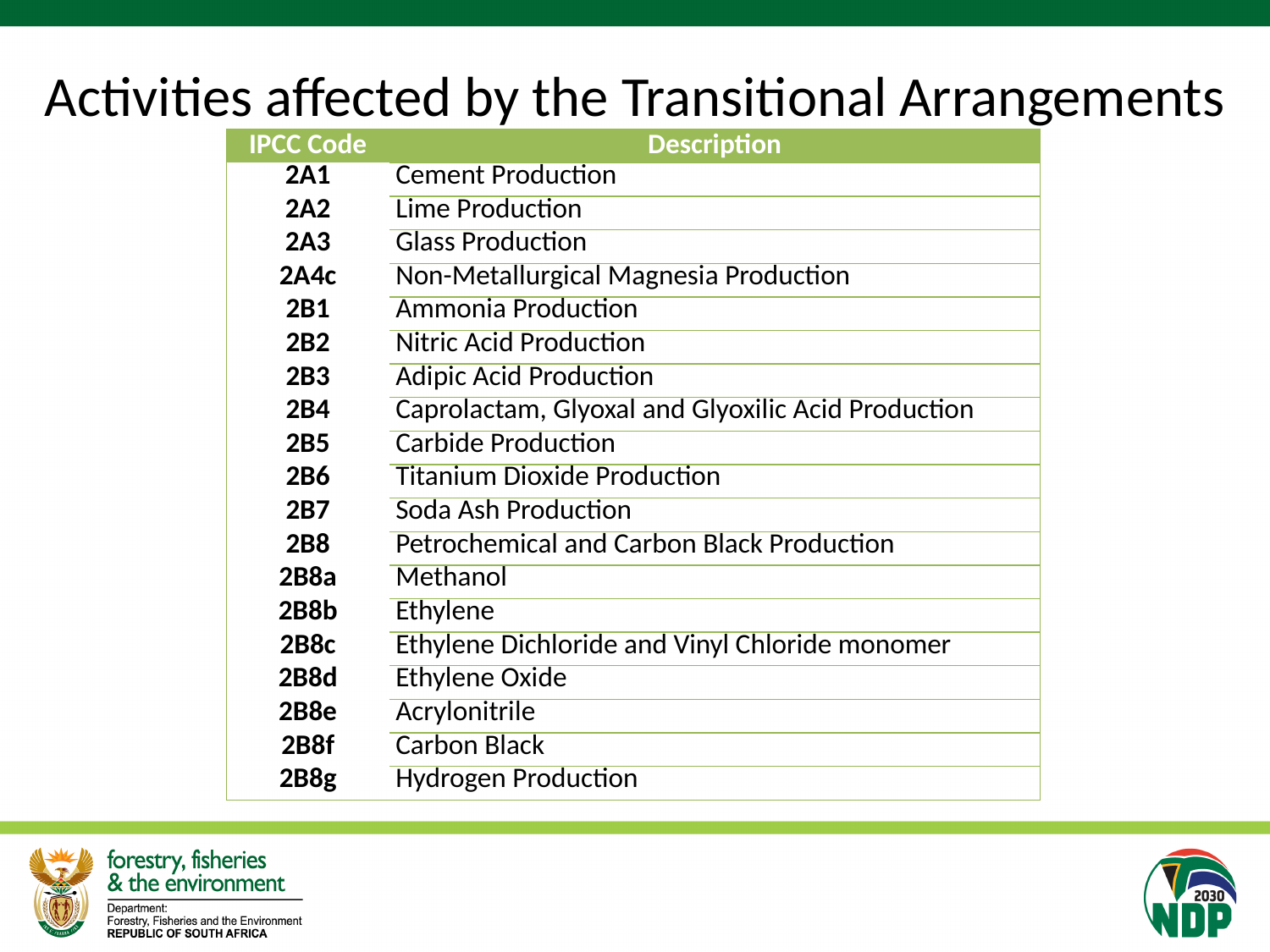

# Activities affected by the Transitional Arrangements
| IPCC Code | Description |
| --- | --- |
| 2A1 | Cement Production |
| 2A2 | Lime Production |
| 2A3 | Glass Production |
| 2A4c | Non-Metallurgical Magnesia Production |
| 2B1 | Ammonia Production |
| 2B2 | Nitric Acid Production |
| 2B3 | Adipic Acid Production |
| 2B4 | Caprolactam, Glyoxal and Glyoxilic Acid Production |
| 2B5 | Carbide Production |
| 2B6 | Titanium Dioxide Production |
| 2B7 | Soda Ash Production |
| 2B8 | Petrochemical and Carbon Black Production |
| 2B8a | Methanol |
| 2B8b | Ethylene |
| 2B8c | Ethylene Dichloride and Vinyl Chloride monomer |
| 2B8d | Ethylene Oxide |
| 2B8e | Acrylonitrile |
| 2B8f | Carbon Black |
| 2B8g | Hydrogen Production |